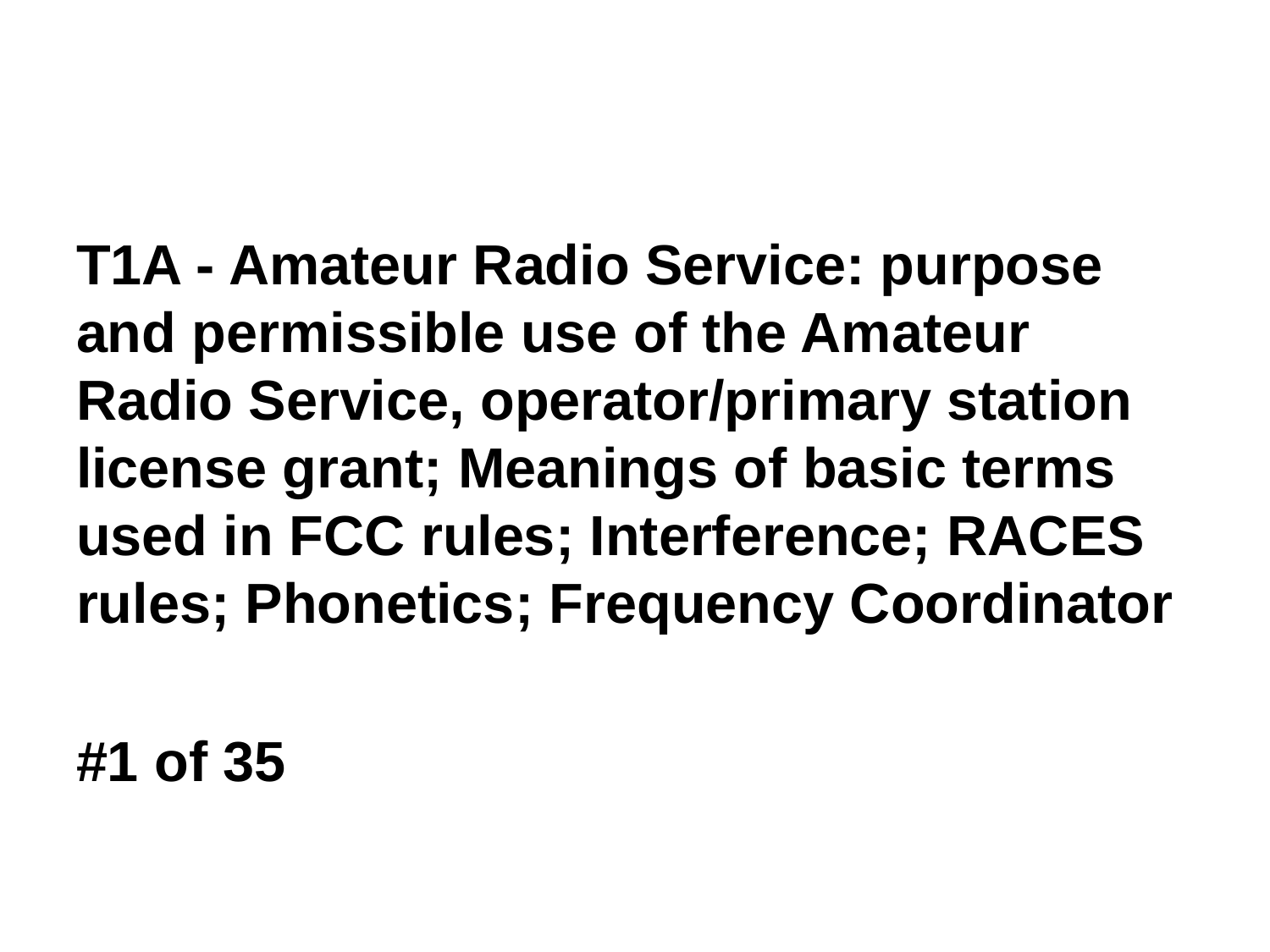

T1A - Amateur Radio Service: purpose and permissible use of the Amateur Radio Service, operator/primary station license grant; Meanings of basic terms used in FCC rules; Interference; RACES rules; Phonetics; Frequency Coordinator

#1 of 35